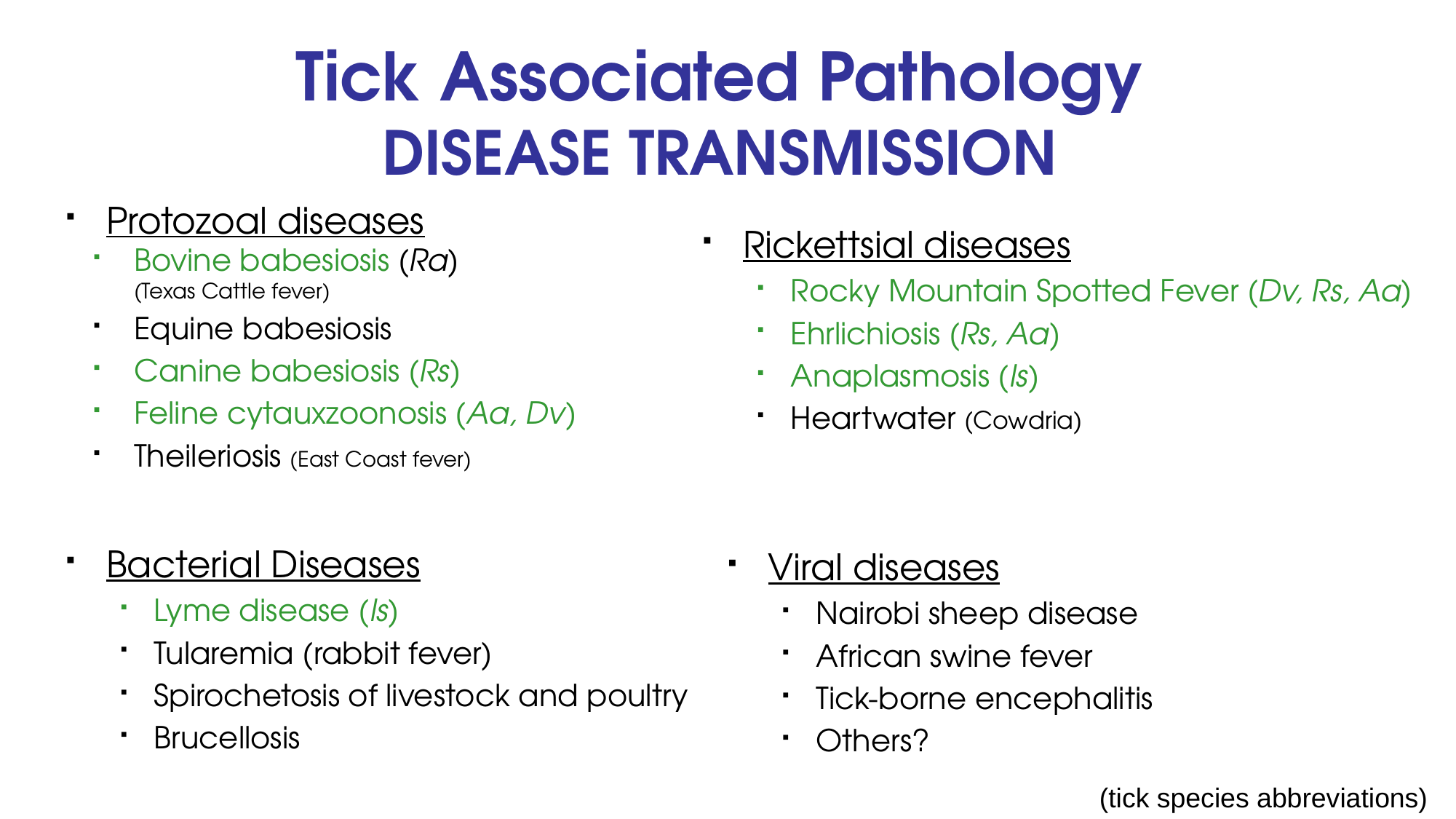

Tick Associated Pathology
DISEASE TRANSMISSION
# Protozoal diseases
Bovine babesiosis (Ra)               (Texas Cattle fever)
Equine babesiosis
Canine babesiosis (Rs)
Feline cytauxzoonosis (Aa, Dv)
Theileriosis (East Coast fever)
Rickettsial diseases
Rocky Mountain Spotted Fever (Dv, Rs, Aa)
Ehrlichiosis (Rs, Aa)
Anaplasmosis (Is)
Heartwater (Cowdria)
Bacterial Diseases
Lyme disease (Is)
Tularemia (rabbit fever)
Spirochetosis of livestock and poultry
Brucellosis
Viral diseases
Nairobi sheep disease
African swine fever
Tick-borne encephalitis
Others?
(tick species abbreviations)